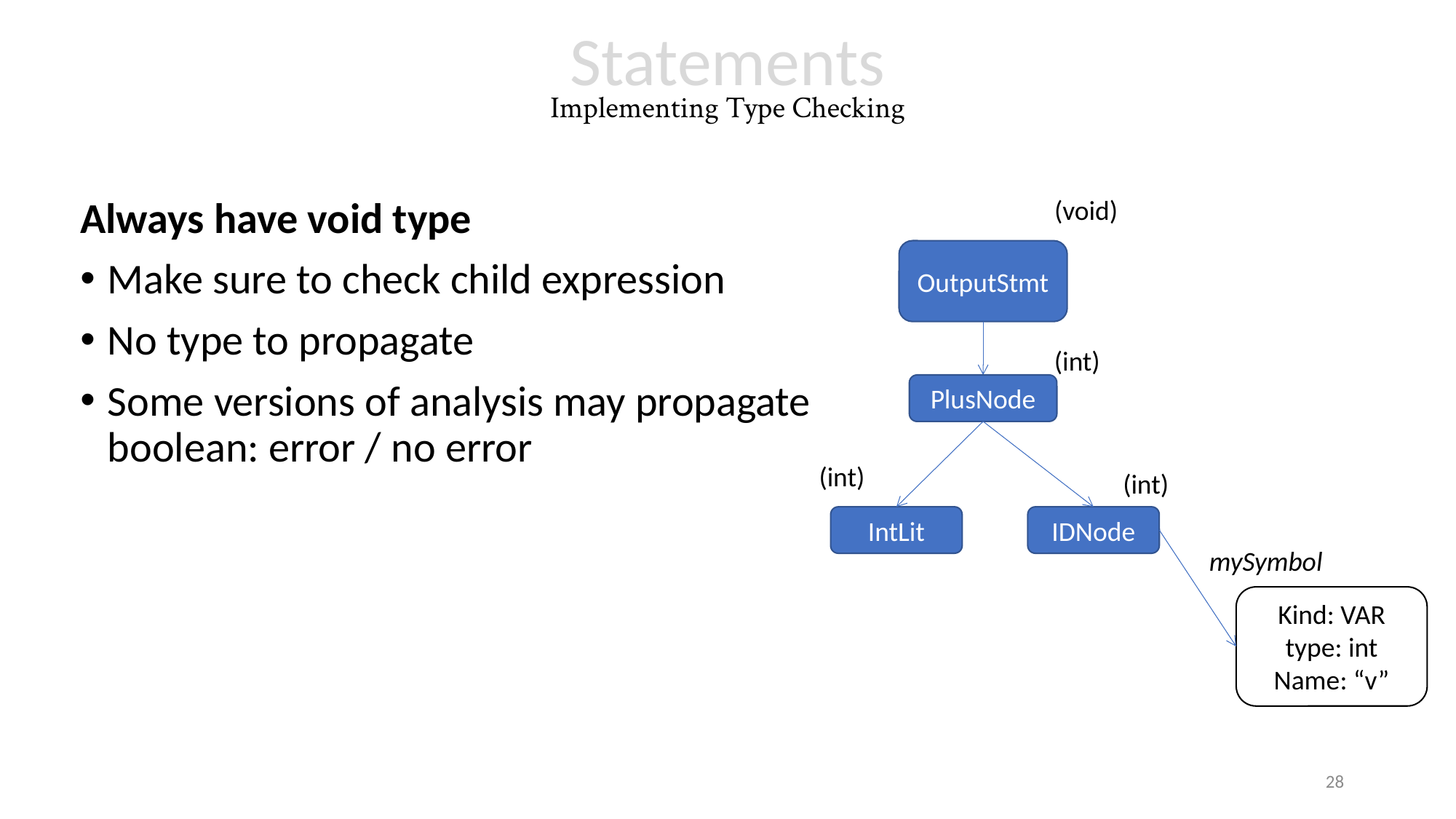

# Statements Implementing Type Checking
(void)
Always have void type
Make sure to check child expression
No type to propagate
Some versions of analysis may propagate boolean: error / no error
OutputStmt
(int)
PlusNode
(int)
(int)
IDNode
IntLit
mySymbol
Kind: VAR
type: int
Name: “v”
28